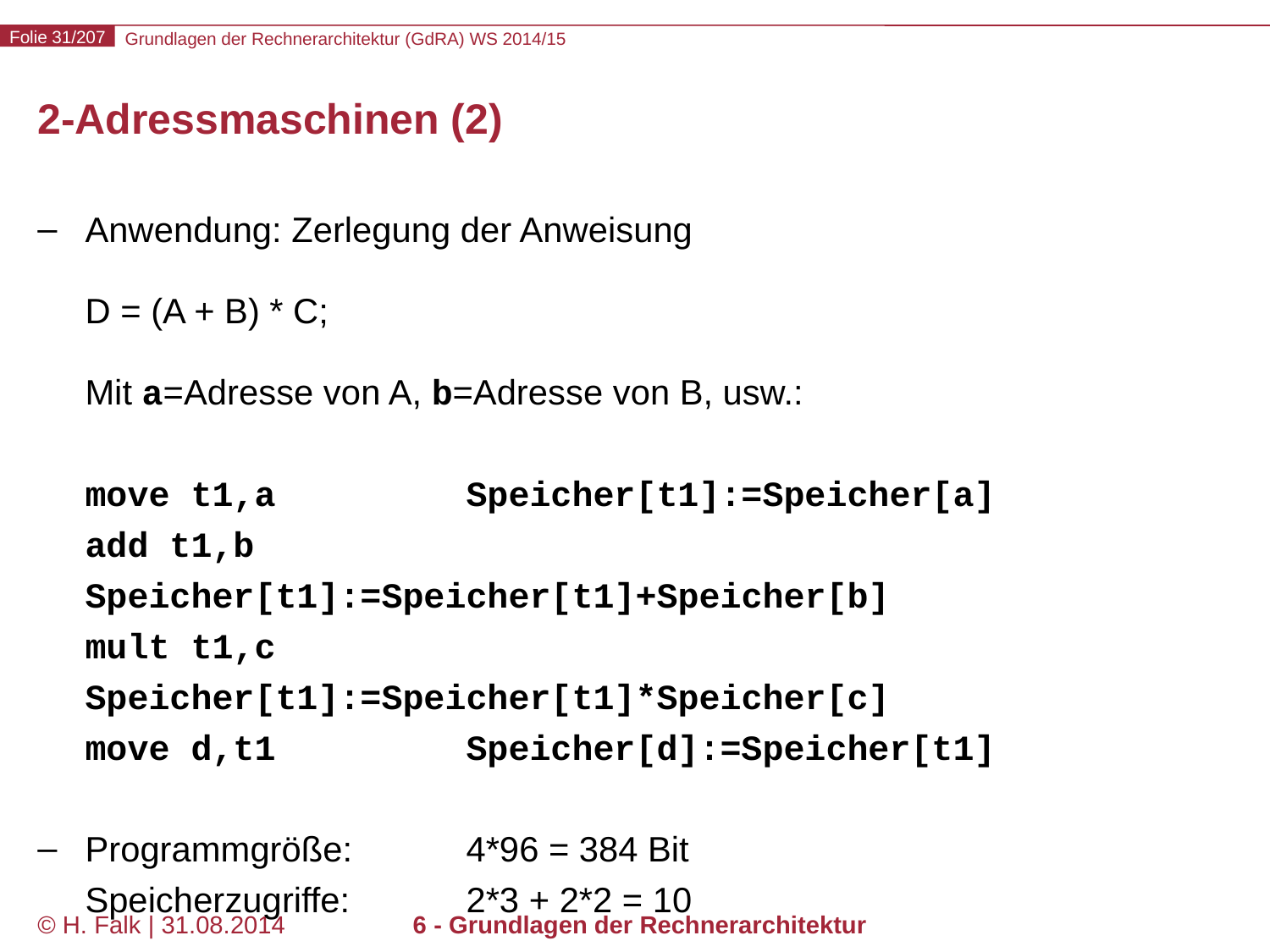

# 2-Adressmaschinen (2)
Anwendung: Zerlegung der Anweisung
D = (A + B) * C;
Mit a=Adresse von A, b=Adresse von B, usw.:
move t1,a		Speicher[t1]:=Speicher[a]
add t1,b		Speicher[t1]:=Speicher[t1]+Speicher[b]
mult t1,c		Speicher[t1]:=Speicher[t1]*Speicher[c]
move d,t1		Speicher[d]:=Speicher[t1]

Programmgröße:	4*96 = 384 Bit
Speicherzugriffe:	2*3 + 2*2 = 10

[Frage: Wie lässt sich obige Anweisung effizienter zerlegen?]
© H. Falk | 31.08.2014
6 - Grundlagen der Rechnerarchitektur